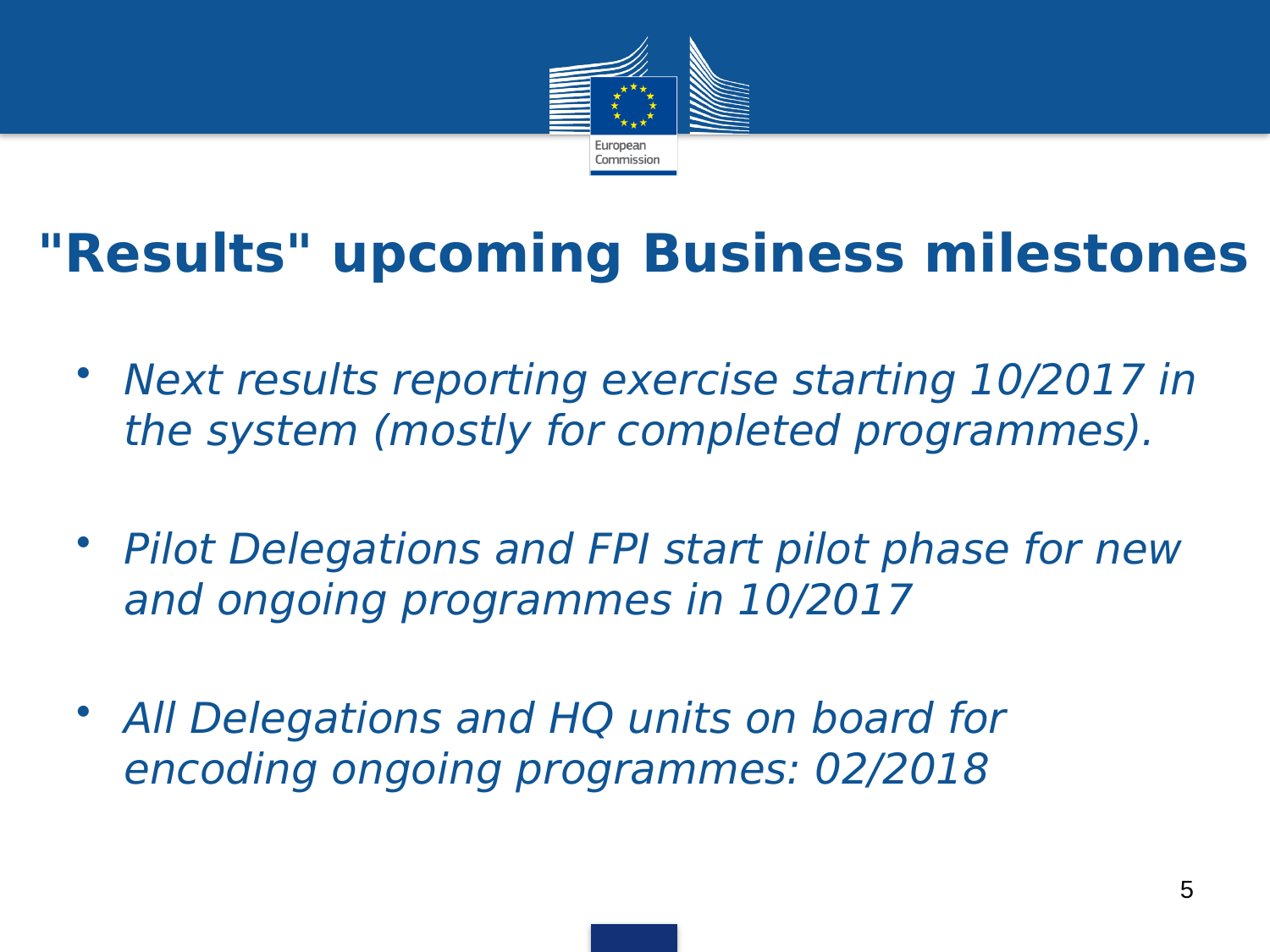

# "Results" upcoming Business milestones
Next results reporting exercise starting 10/2017 in the system (mostly for completed programmes).

Pilot Delegations and FPI start pilot phase for new and ongoing programmes in 10/2017

All Delegations and HQ units on board for encoding ongoing programmes: 02/2018

5